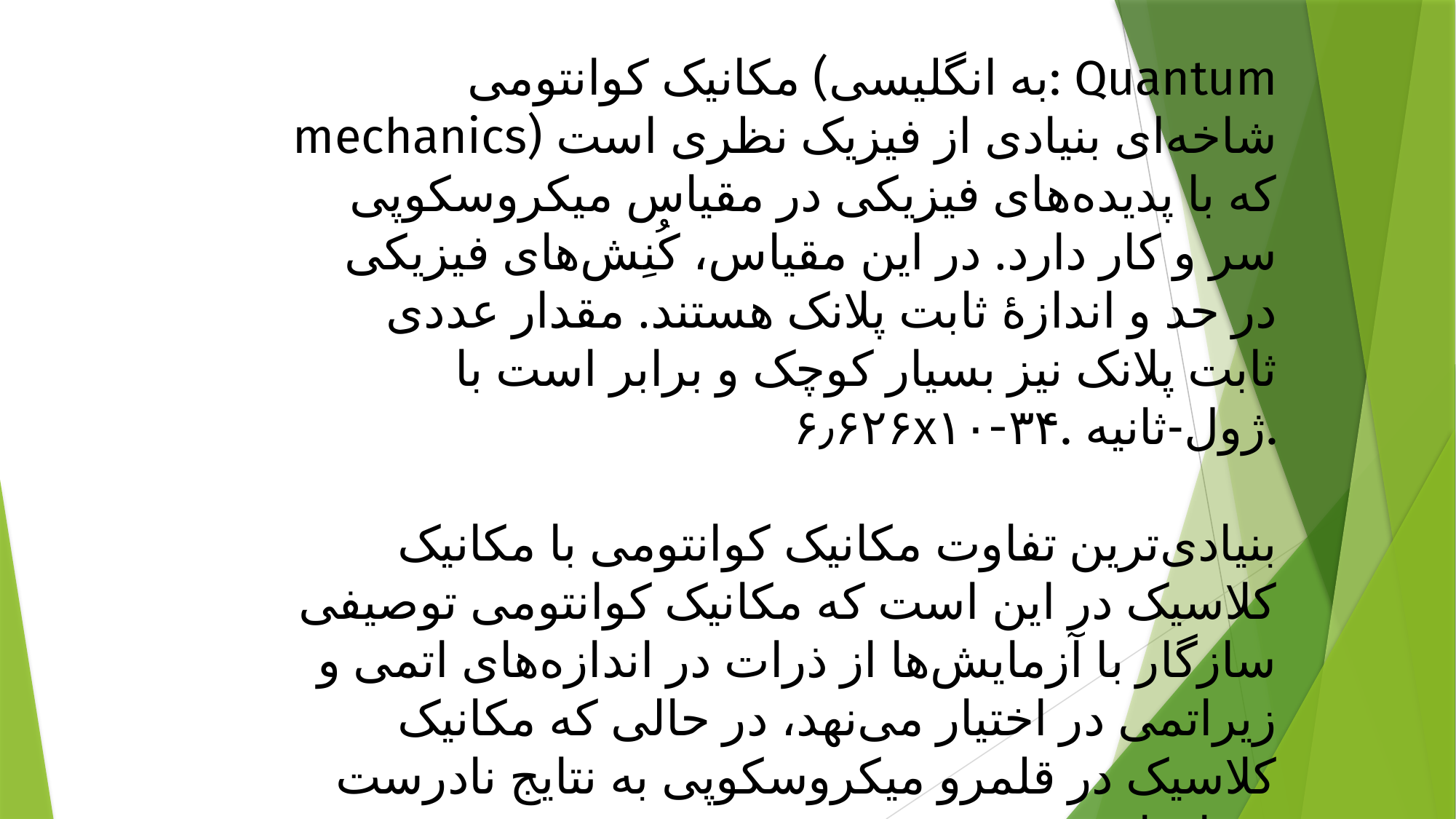

مکانیک کوانتومی (به انگلیسی: Quantum mechanics) شاخه‌ای بنیادی از فیزیک نظری است که با پدیده‌های فیزیکی در مقیاس میکروسکوپی سر و کار دارد. در این مقیاس، کُنِش‌های فیزیکی در حد و اندازهٔ ثابت پلانک هستند. مقدار عددی ثابت پلانک نیز بسیار کوچک و برابر است با ۶٫۶۲۶x۱۰-۳۴. ژول-ثانیه.

بنیادی‌ترین تفاوت مکانیک کوانتومی با مکانیک کلاسیک در این است که مکانیک کوانتومی توصیفی سازگار با آزمایش‌ها از ذرات در اندازه‌های اتمی و زیراتمی در اختیار می‌نهد، در حالی که مکانیک کلاسیک در قلمرو میکروسکوپی به نتایج نادرست می‌انجامد